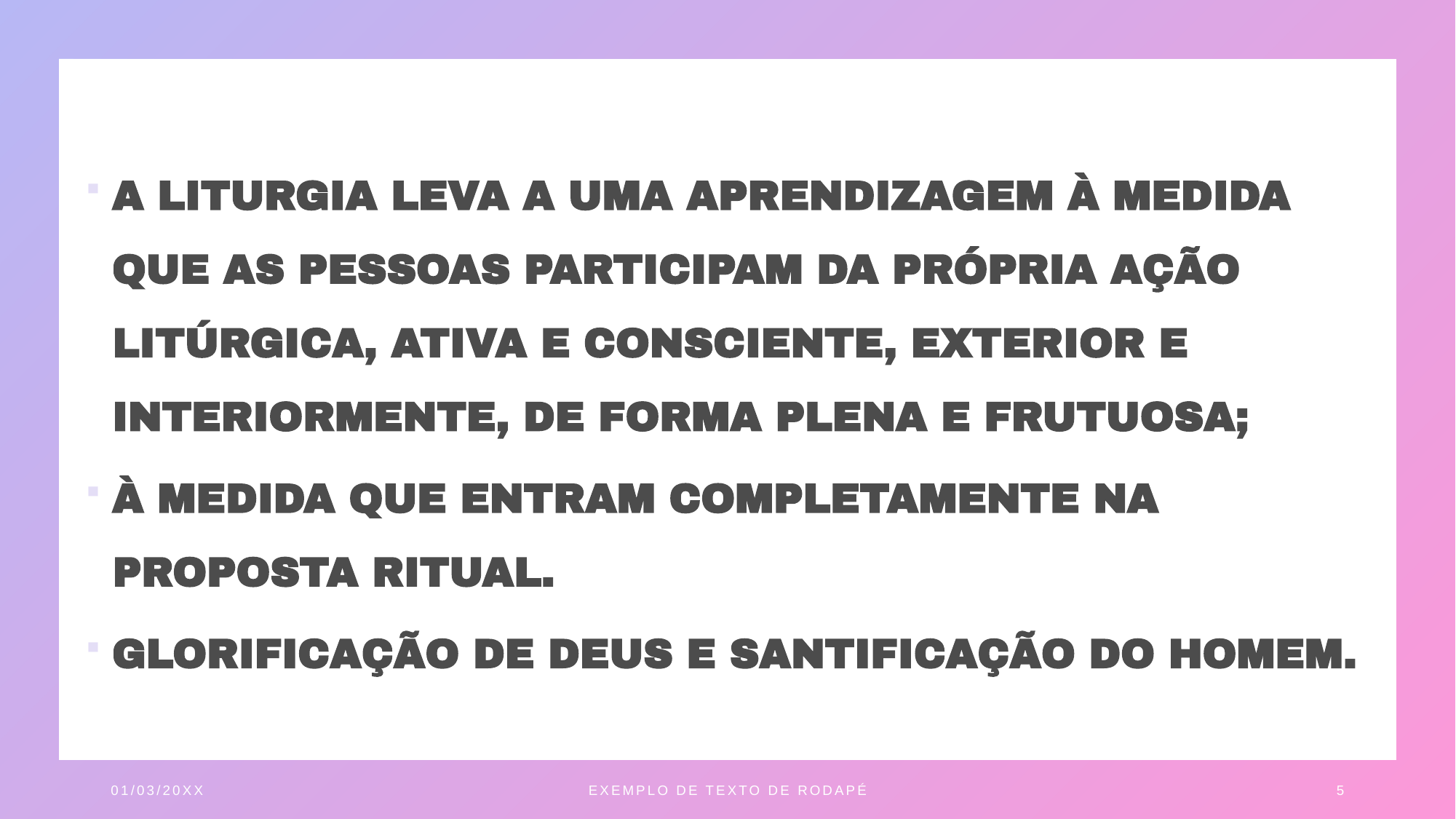

A LITURGIA LEVA A UMA APRENDIZAGEM À MEDIDA QUE AS PESSOAS PARTICIPAM DA PRÓPRIA AÇÃO LITÚRGICA, ATIVA E CONSCIENTE, EXTERIOR E INTERIORMENTE, DE FORMA PLENA E FRUTUOSA;
À MEDIDA QUE ENTRAM COMPLETAMENTE NA PROPOSTA RITUAL.
GLORIFICAÇÃO DE DEUS E SANTIFICAÇÃO DO HOMEM.

01/03/20XX
EXEMPLO DE TEXTO DE RODAPÉ
5